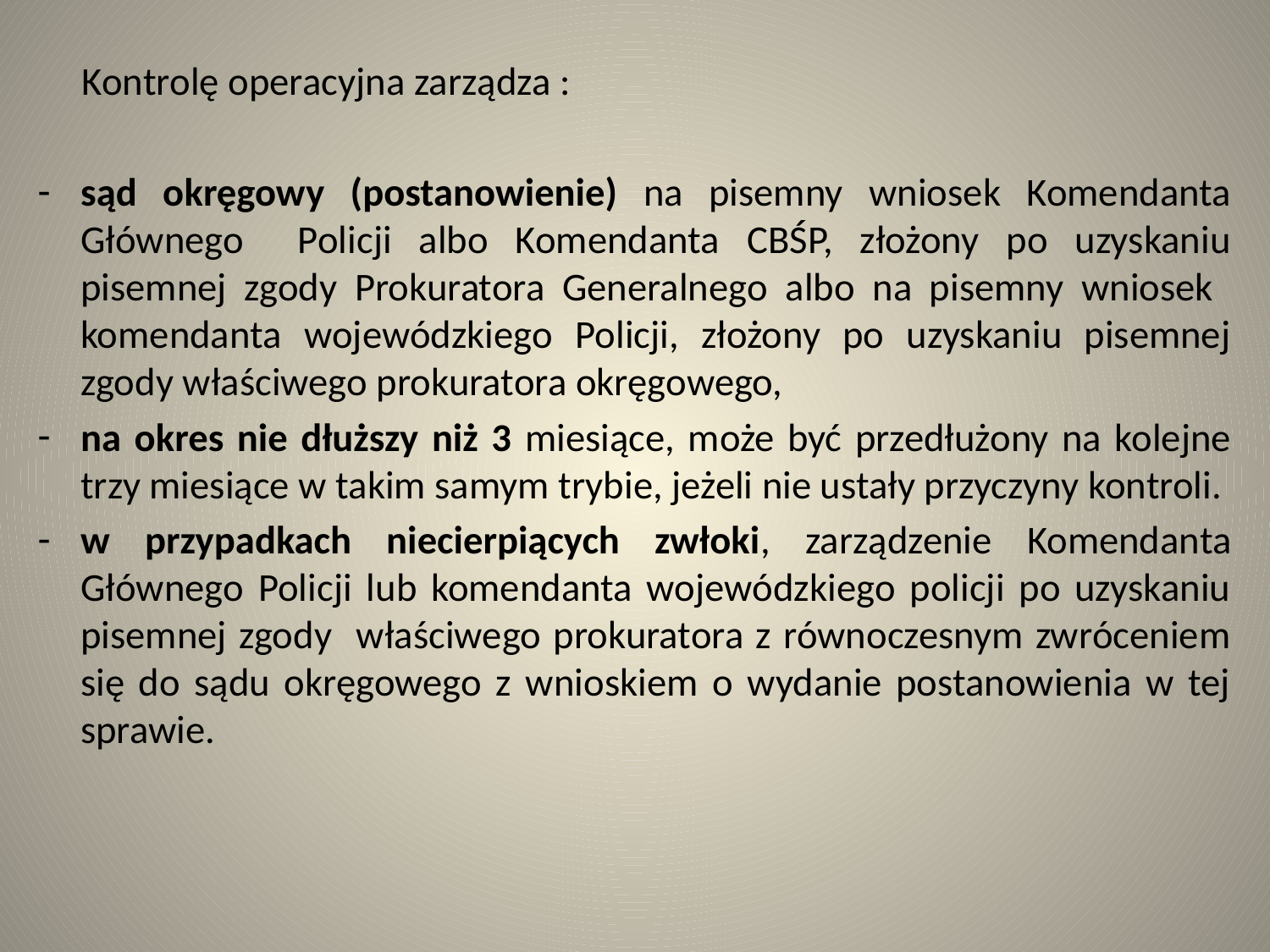

Kontrolę operacyjna zarządza :

sąd okręgowy (postanowienie) na pisemny wniosek Komendanta Głównego  Policji albo Komendanta CBŚP, złożony po uzyskaniu pisemnej zgody Prokuratora Generalnego albo na pisemny wniosek  komendanta wojewódzkiego Policji, złożony po uzyskaniu pisemnej zgody właściwego prokuratora okręgowego,
na okres nie dłuższy niż 3 miesiące, może być przedłużony na kolejne trzy miesiące w takim samym trybie, jeżeli nie ustały przyczyny kontroli.
w przypadkach niecierpiących zwłoki, zarządzenie Komendanta Głównego Policji lub komendanta wojewódzkiego policji po uzyskaniu pisemnej zgody  właściwego prokuratora z równoczesnym zwróceniem się do sądu okręgowego z wnioskiem o wydanie postanowienia w tej sprawie.